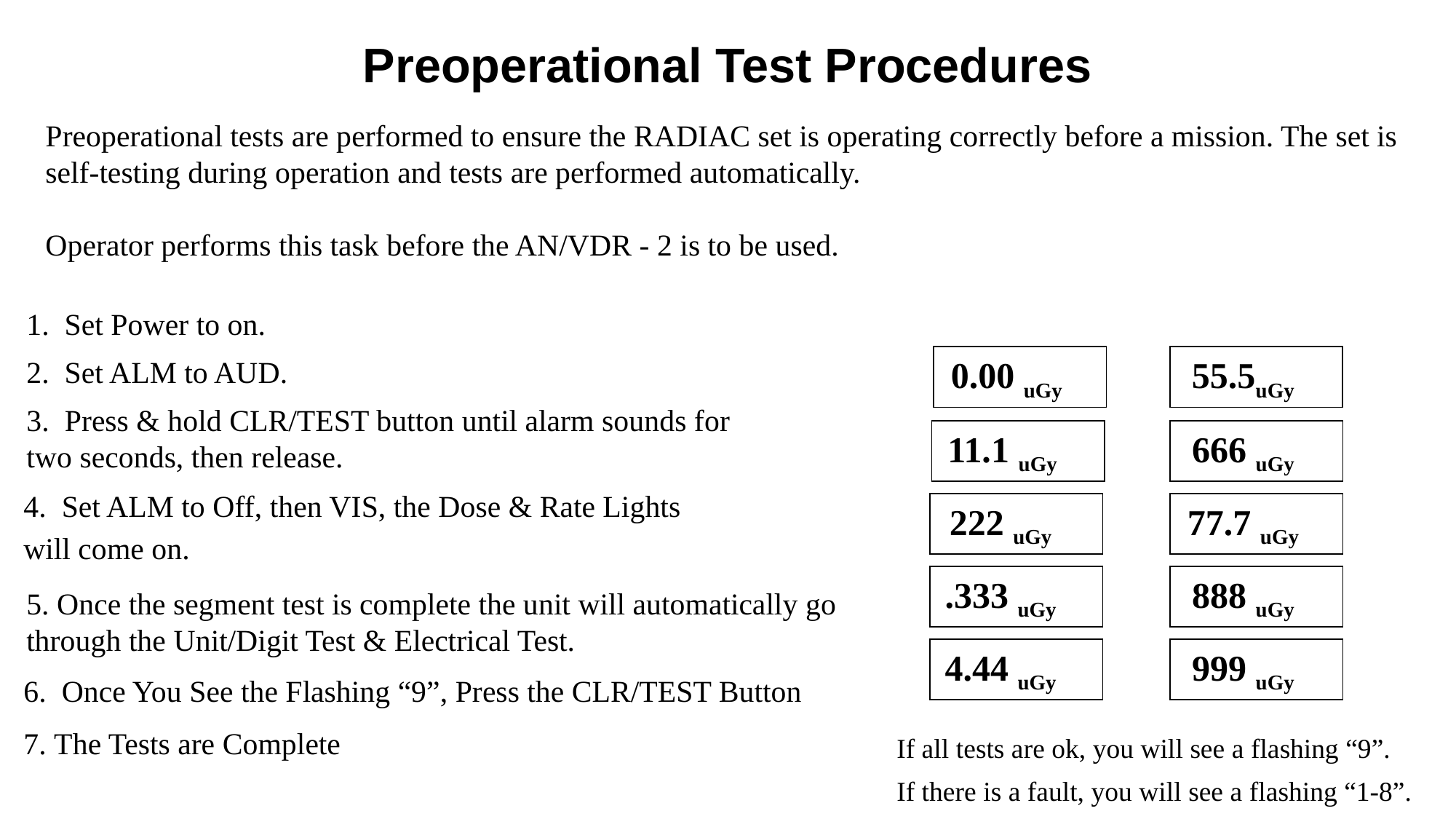

Preoperational Test Procedures
Preoperational tests are performed to ensure the RADIAC set is operating correctly before a mission. The set is self-testing during operation and tests are performed automatically.

Operator performs this task before the AN/VDR - 2 is to be used.

1.  Set Power to on.
0.00 uGy
55.5uGy
2.  Set ALM to AUD.

3.  Press & hold CLR/TEST button until alarm sounds for two seconds, then release.
11.1 uGy
666 uGy
4.  Set ALM to Off, then VIS, the Dose & Rate Lights
will come on.
222 uGy
77.7 uGy
.333 uGy
888 uGy
5. Once the segment test is complete the unit will automatically go
through the Unit/Digit Test & Electrical Test.
4.44 uGy
999 uGy
6.  Once You See the Flashing “9”, Press the CLR/TEST Button
7. The Tests are Complete
If all tests are ok, you will see a flashing “9”.
If there is a fault, you will see a flashing “1-8”.